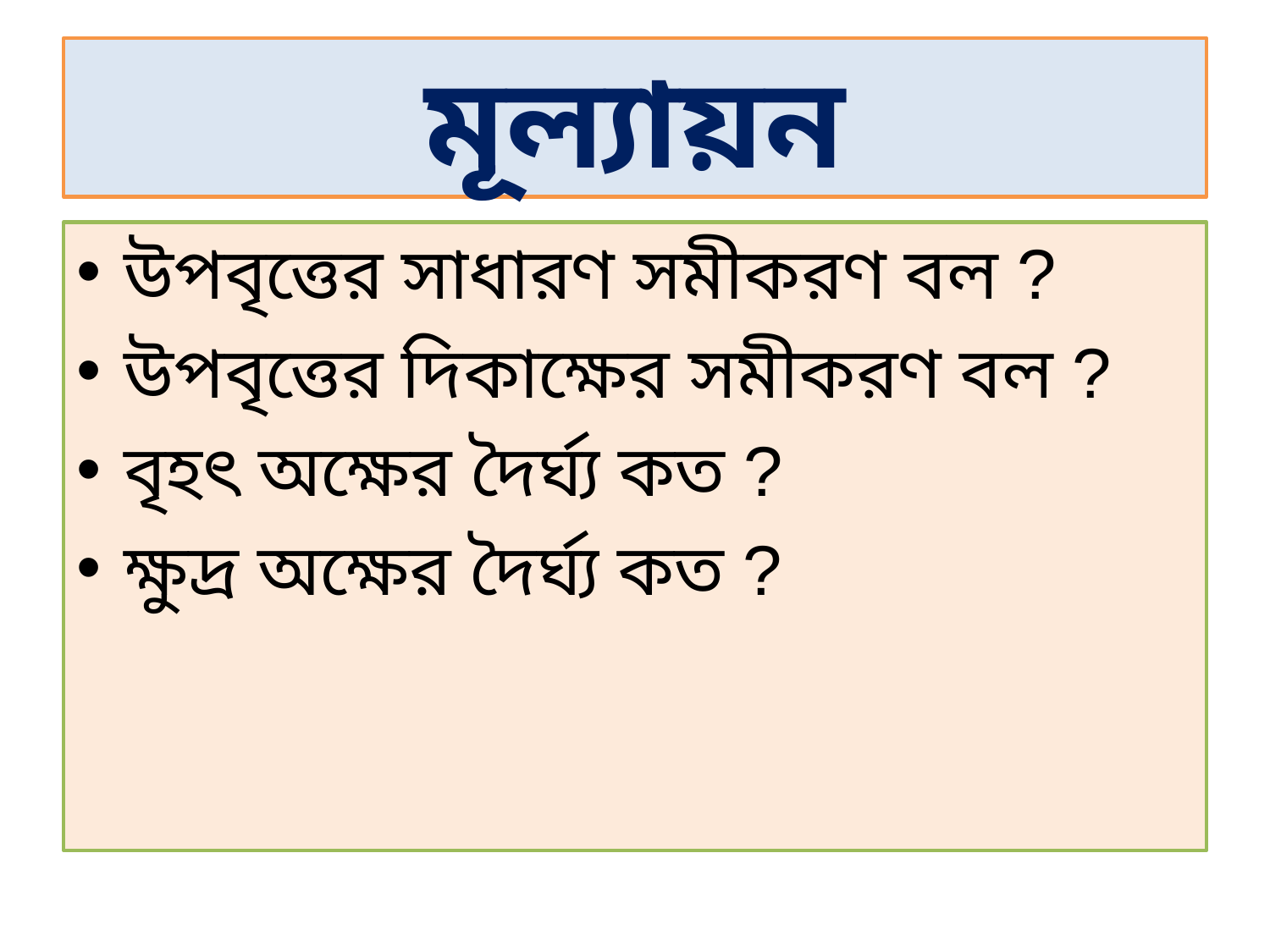

# মূল্যায়ন
উপবৃত্তের সাধারণ সমীকরণ বল ?
উপবৃত্তের দিকাক্ষের সমীকরণ বল ?
বৃহৎ অক্ষের দৈর্ঘ্য কত ?
ক্ষুদ্র অক্ষের দৈর্ঘ্য কত ?